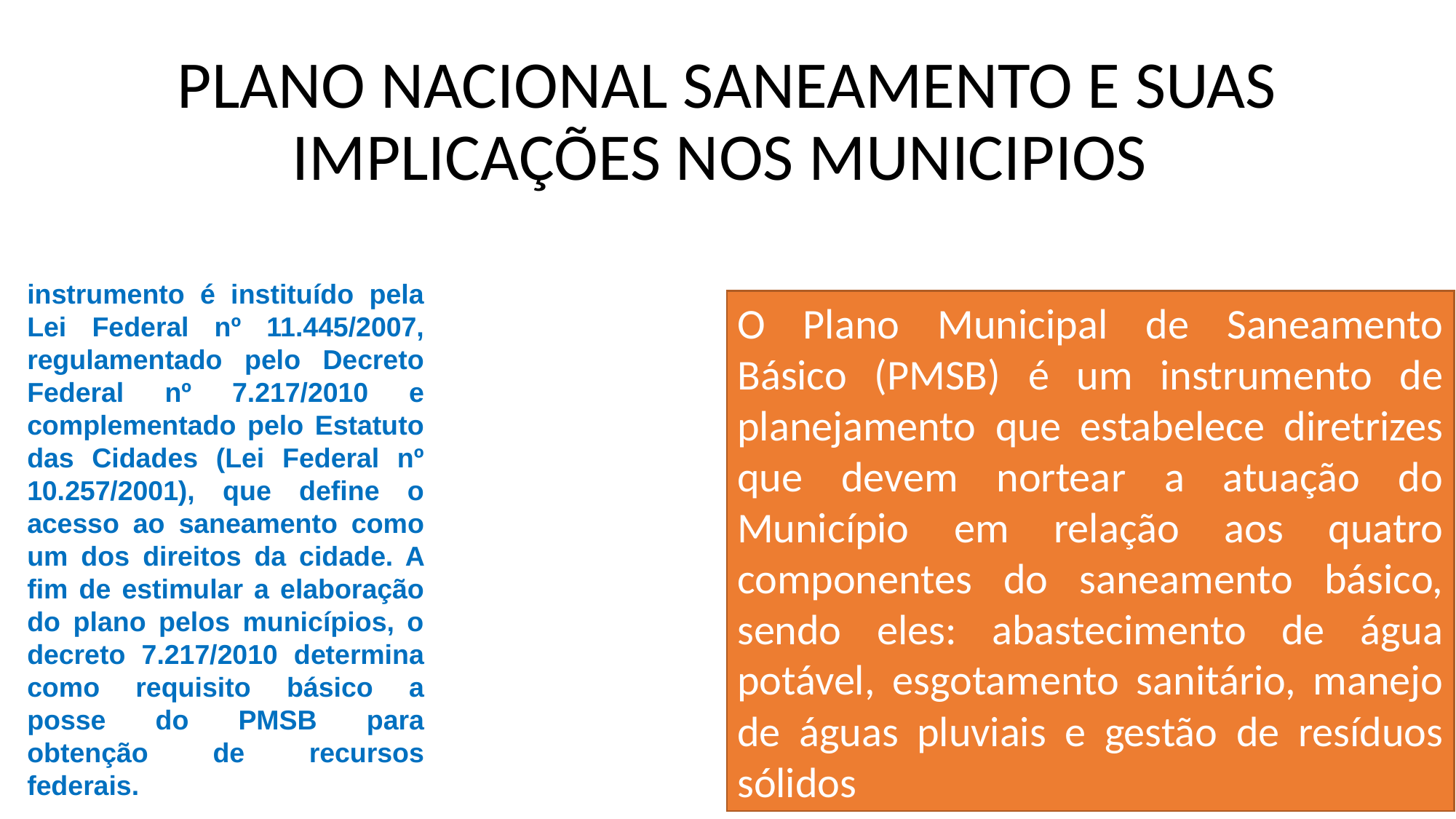

# PLANO NACIONAL SANEAMENTO E SUAS IMPLICAÇÕES NOS MUNICIPIOS
instrumento é instituído pela Lei Federal nº 11.445/2007, regulamentado pelo Decreto Federal nº 7.217/2010 e complementado pelo Estatuto das Cidades (Lei Federal nº 10.257/2001), que define o acesso ao saneamento como um dos direitos da cidade. A fim de estimular a elaboração do plano pelos municípios, o decreto 7.217/2010 determina como requisito básico a posse do PMSB para obtenção de recursos federais.
O Plano Municipal de Saneamento Básico (PMSB) é um instrumento de planejamento que estabelece diretrizes que devem nortear a atuação do Município em relação aos quatro componentes do saneamento básico, sendo eles: abastecimento de água potável, esgotamento sanitário, manejo de águas pluviais e gestão de resíduos sólidos